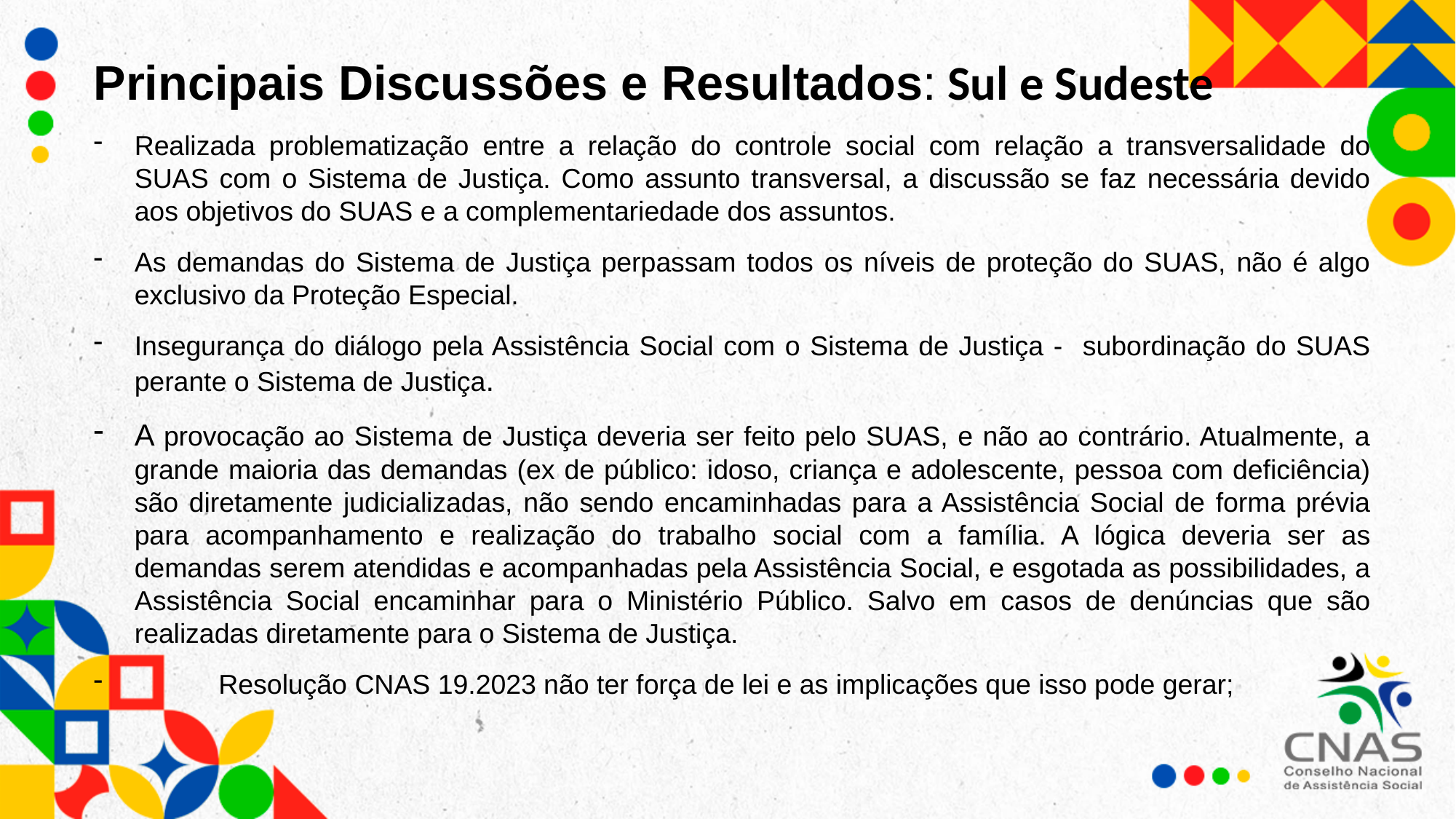

Principais Discussões e Resultados: Sul e Sudeste
Realizada problematização entre a relação do controle social com relação a transversalidade do SUAS com o Sistema de Justiça. Como assunto transversal, a discussão se faz necessária devido aos objetivos do SUAS e a complementariedade dos assuntos.
As demandas do Sistema de Justiça perpassam todos os níveis de proteção do SUAS, não é algo exclusivo da Proteção Especial.
Insegurança do diálogo pela Assistência Social com o Sistema de Justiça -  subordinação do SUAS perante o Sistema de Justiça.
A provocação ao Sistema de Justiça deveria ser feito pelo SUAS, e não ao contrário. Atualmente, a grande maioria das demandas (ex de público: idoso, criança e adolescente, pessoa com deficiência) são diretamente judicializadas, não sendo encaminhadas para a Assistência Social de forma prévia para acompanhamento e realização do trabalho social com a família. A lógica deveria ser as demandas serem atendidas e acompanhadas pela Assistência Social, e esgotada as possibilidades, a Assistência Social encaminhar para o Ministério Público. Salvo em casos de denúncias que são realizadas diretamente para o Sistema de Justiça.
           Resolução CNAS 19.2023 não ter força de lei e as implicações que isso pode gerar;